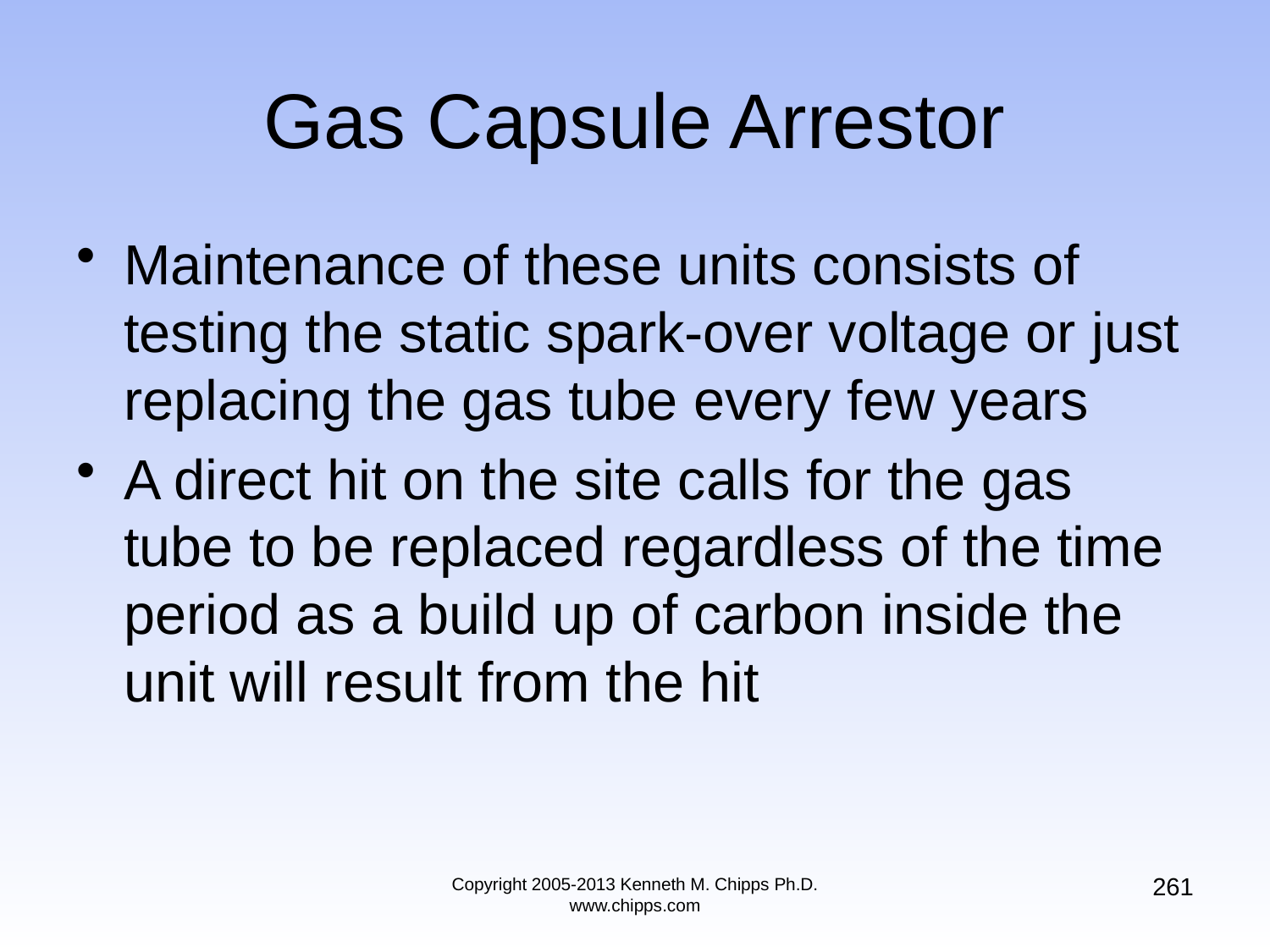

# Gas Capsule Arrestor
Maintenance of these units consists of testing the static spark-over voltage or just replacing the gas tube every few years
A direct hit on the site calls for the gas tube to be replaced regardless of the time period as a build up of carbon inside the unit will result from the hit
261
Copyright 2005-2013 Kenneth M. Chipps Ph.D. www.chipps.com